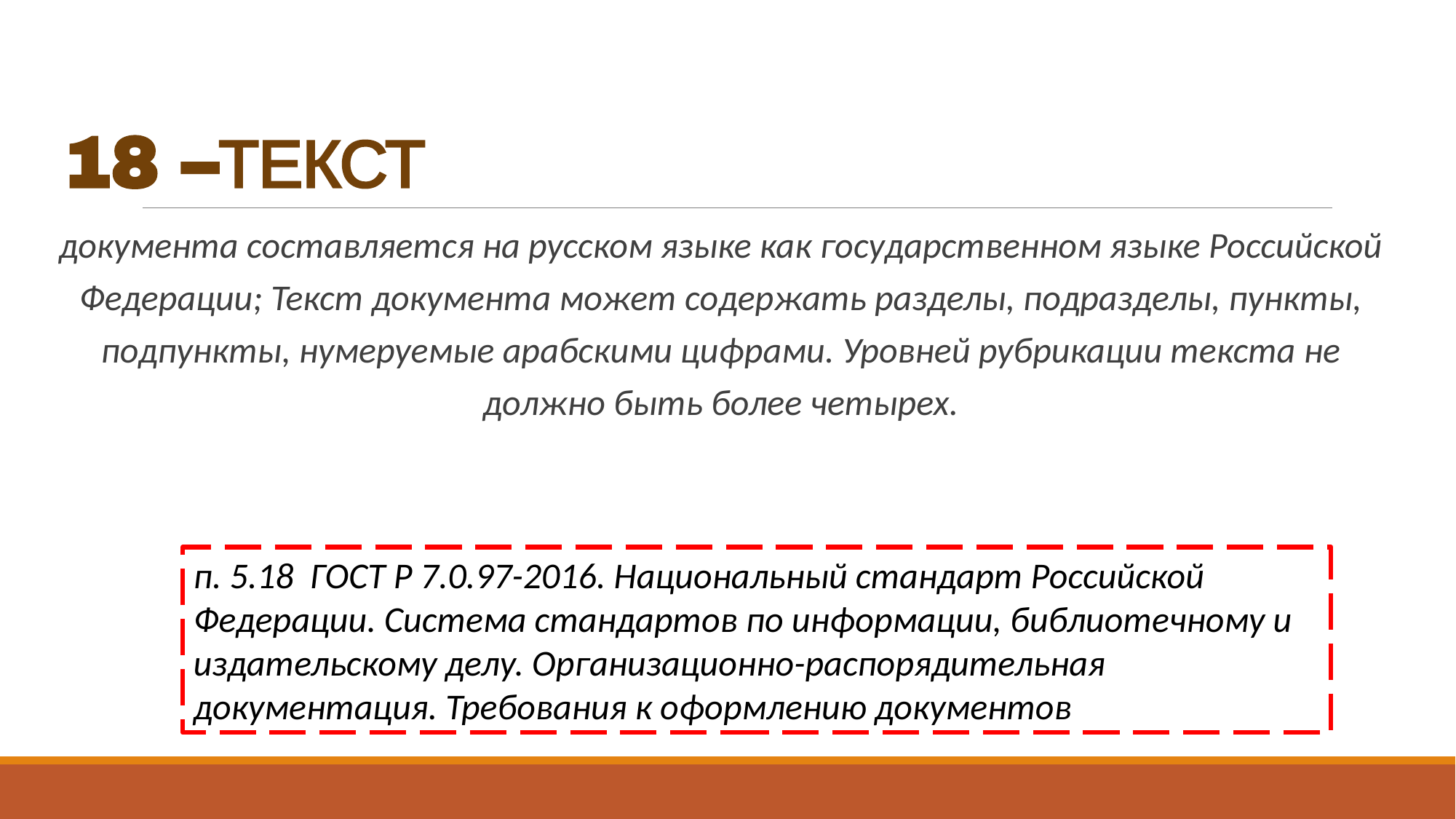

# 18 –ТЕКСТ
документа составляется на русском языке как государственном языке Российской Федерации; Текст документа может содержать разделы, подразделы, пункты, подпункты, нумеруемые арабскими цифрами. Уровней рубрикации текста не должно быть более четырех.
п. 5.18  ГОСТ Р 7.0.97-2016. Национальный стандарт Российской Федерации. Система стандартов по информации, библиотечному и издательскому делу. Организационно-распорядительная документация. Требования к оформлению документов